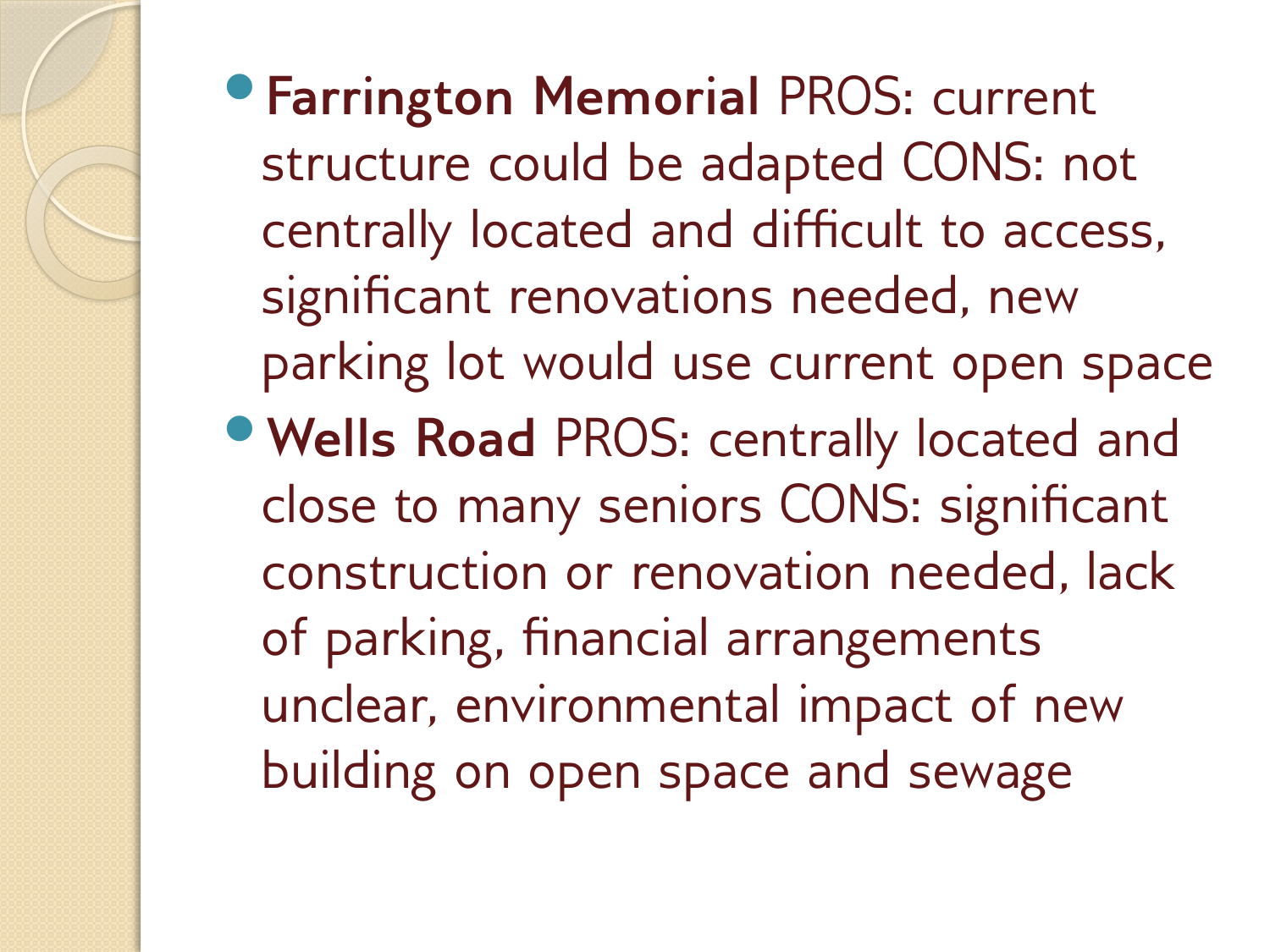

Farrington Memorial PROS: current structure could be adapted CONS: not centrally located and difficult to access, significant renovations needed, new parking lot would use current open space
Wells Road PROS: centrally located and close to many seniors CONS: significant construction or renovation needed, lack of parking, financial arrangements unclear, environmental impact of new building on open space and sewage